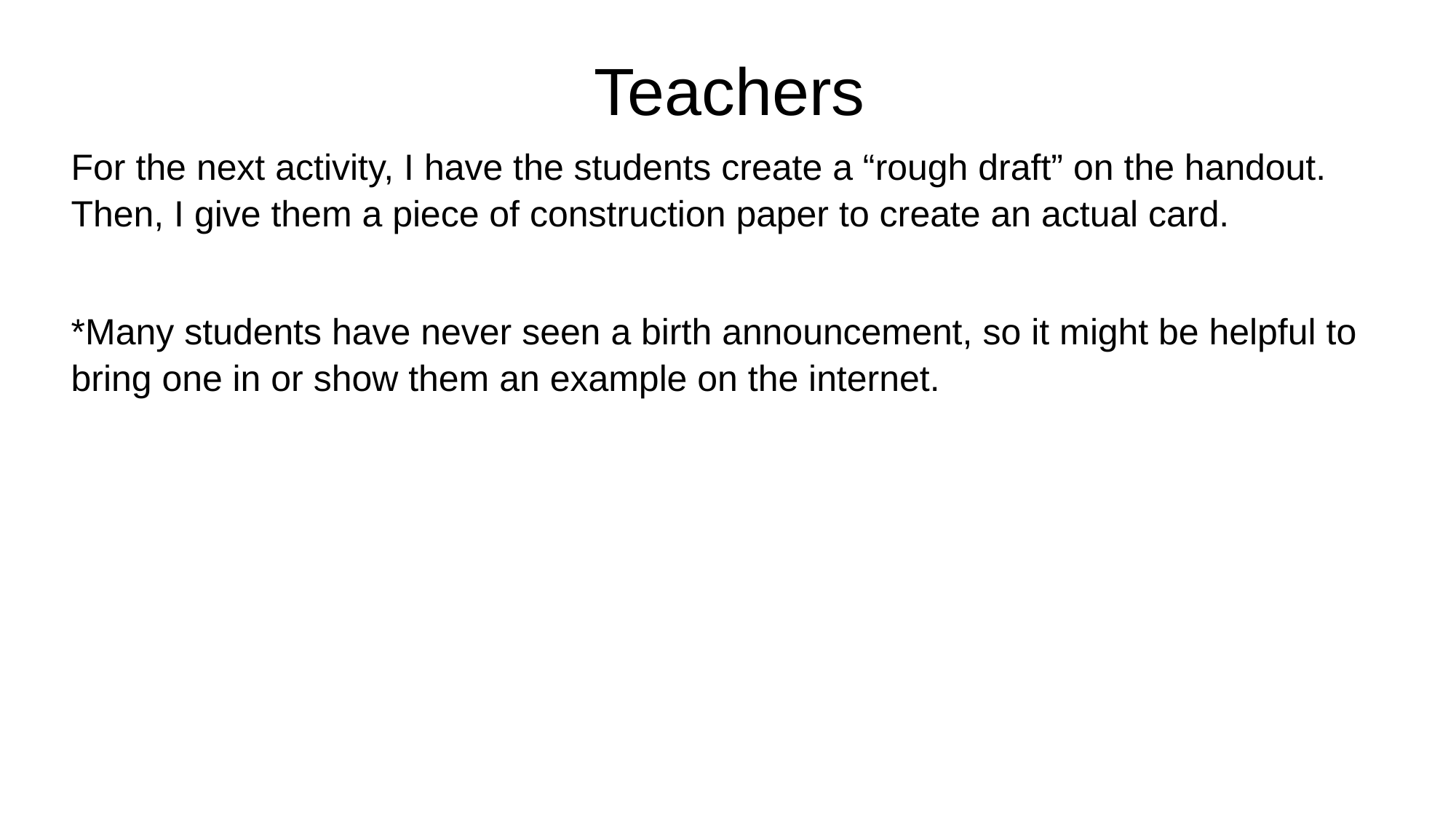

Teachers
For the next activity, I have the students create a “rough draft” on the handout. Then, I give them a piece of construction paper to create an actual card.

*Many students have never seen a birth announcement, so it might be helpful to bring one in or show them an example on the internet.